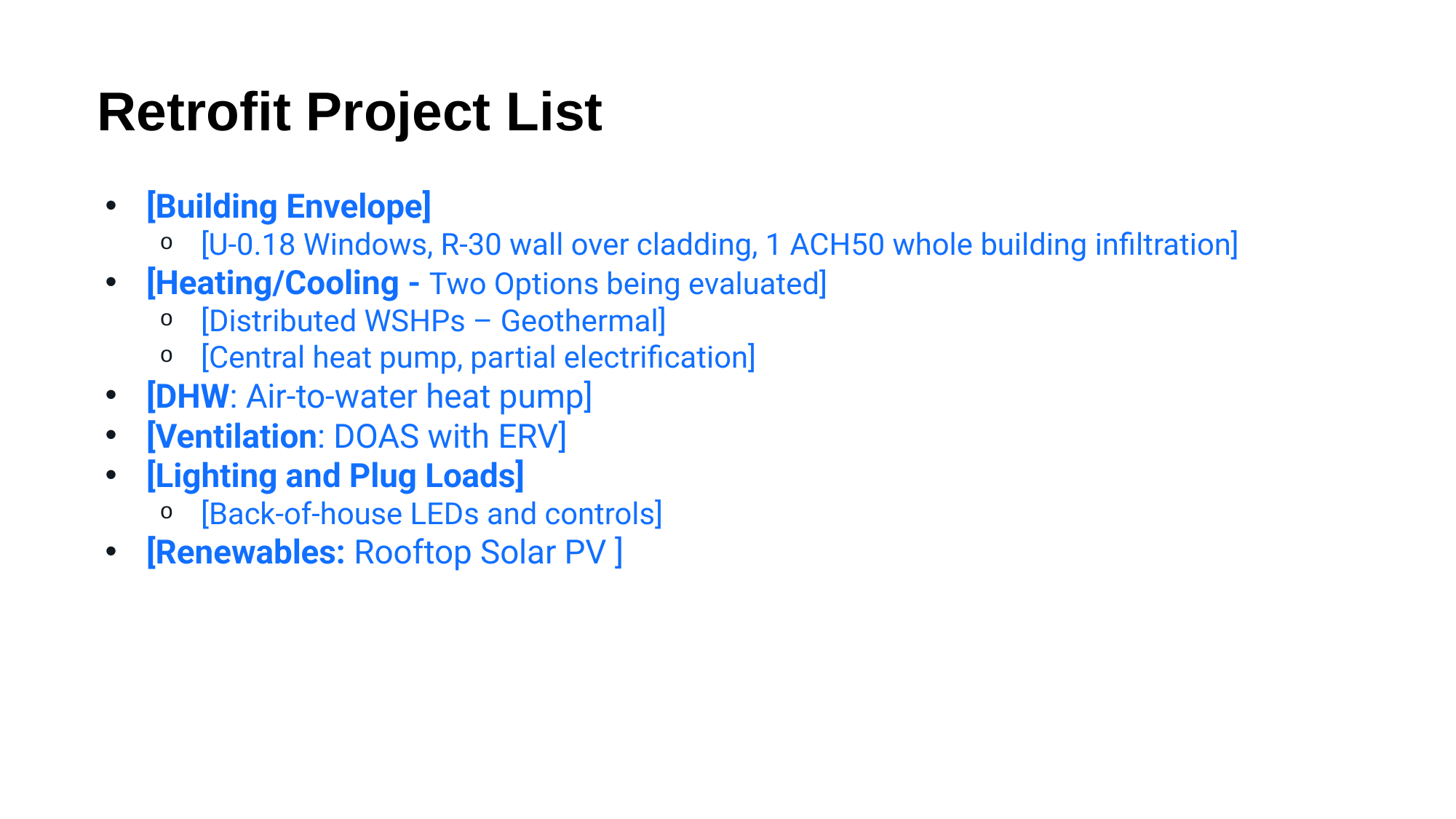

# Retrofit Project List
[Building Envelope]
[U-0.18 Windows, R-30 wall over cladding, 1 ACH50 whole building infiltration]
[Heating/Cooling - Two Options being evaluated]
[Distributed WSHPs – Geothermal]
[Central heat pump, partial electrification]
[DHW: Air-to-water heat pump]
[Ventilation: DOAS with ERV]
[Lighting and Plug Loads]
[Back-of-house LEDs and controls]
[Renewables: Rooftop Solar PV ]